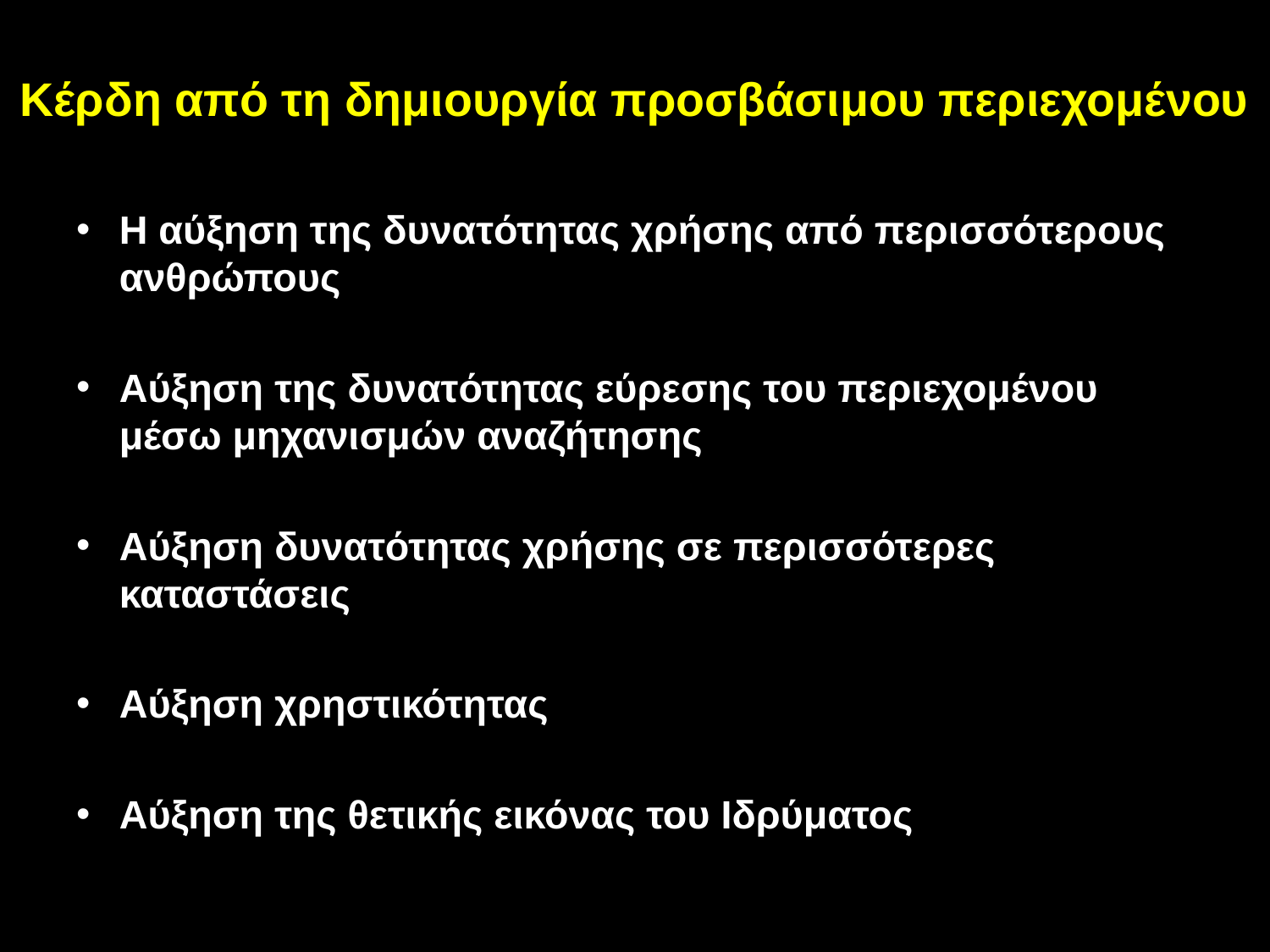

# Κέρδη από τη δημιουργία προσβάσιμου περιεχομένου
Η αύξηση της δυνατότητας χρήσης από περισσότερους ανθρώπους

Αύξηση της δυνατότητας εύρεσης του περιεχομένου μέσω μηχανισμών αναζήτησης

Αύξηση δυνατότητας χρήσης σε περισσότερες καταστάσεις

Αύξηση χρηστικότητας

Αύξηση της θετικής εικόνας του Ιδρύματος